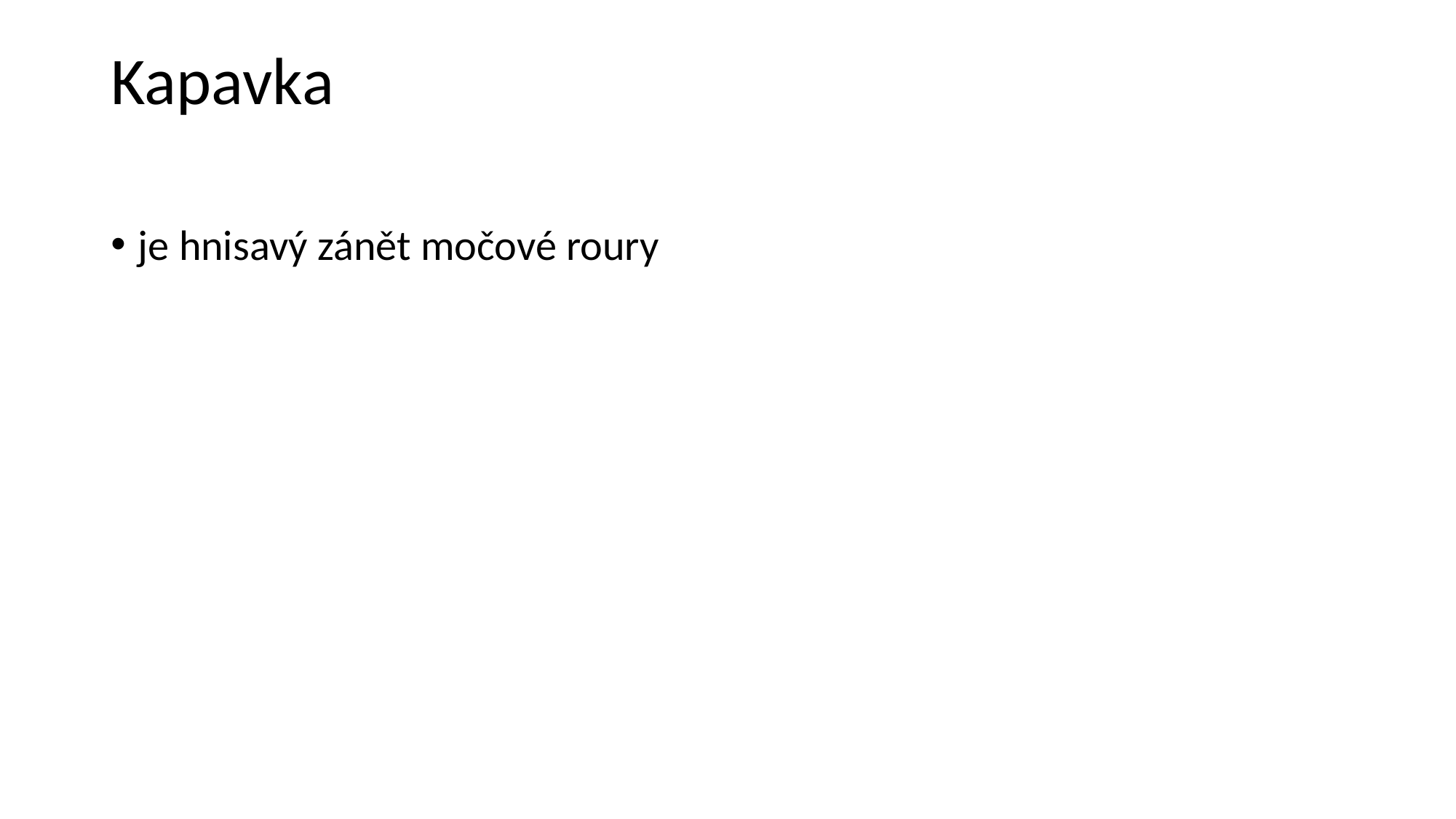

# Kapavka
je hnisavý zánět močové roury